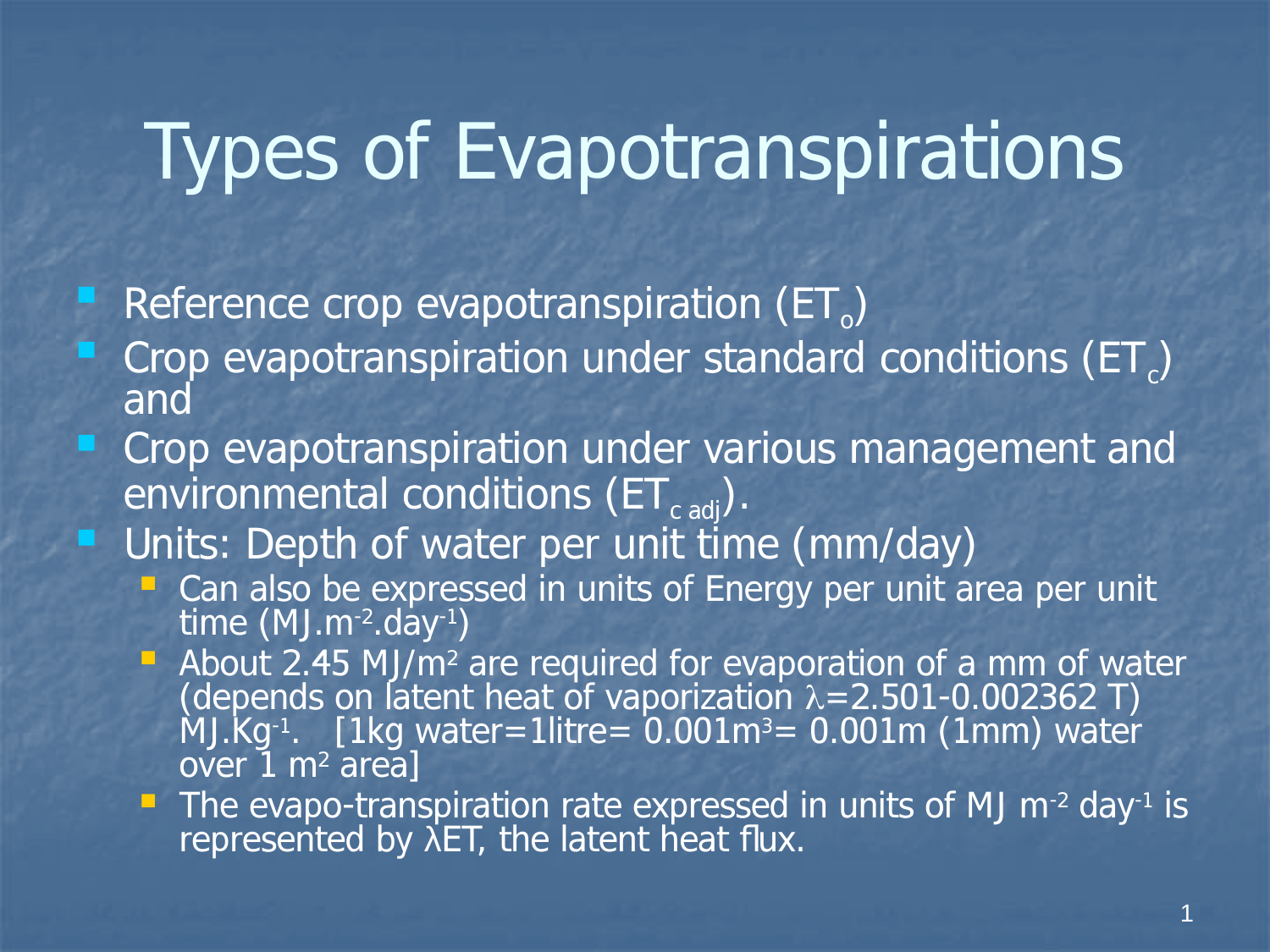

# Types of Evapotranspirations
Reference crop evapotranspiration (ETo)
Crop evapotranspiration under standard conditions (ETc) and
Crop evapotranspiration under various management and environmental conditions (ETc adj).
Units: Depth of water per unit time (mm/day)
Can also be expressed in units of Energy per unit area per unit time (MJ.m-2.day-1)
About 2.45 MJ/m2 are required for evaporation of a mm of water (depends on latent heat of vaporization λ=2.501-0.002362 T) MJ.Kg-1.   [1kg water=1litre= 0.001m3= 0.001m (1mm) water over 1 m2 area]
The evapo-transpiration rate expressed in units of MJ m-2 day-1 is represented by λET, the latent heat flux.
1